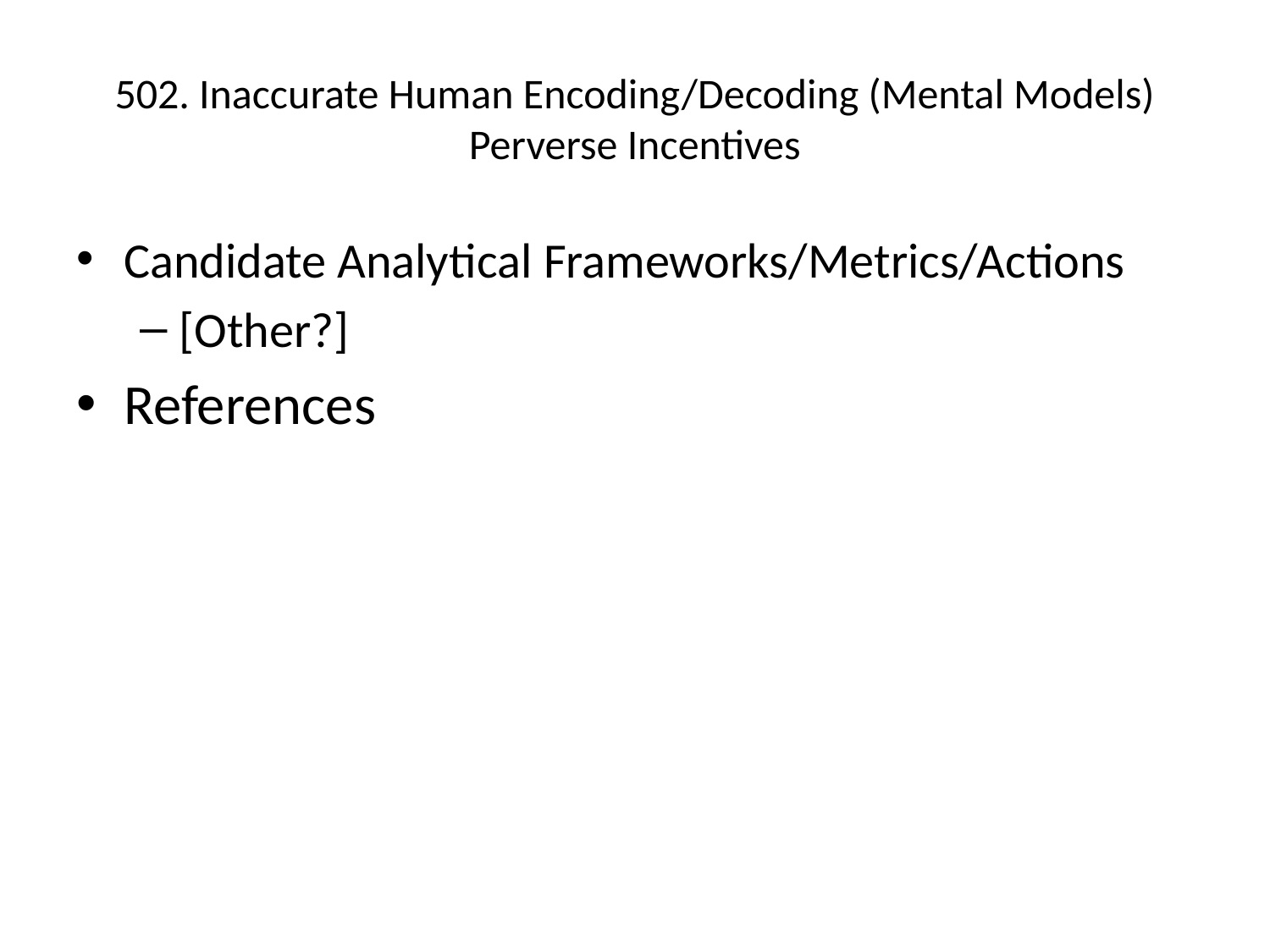

# 502. Inaccurate Human Encoding/Decoding (Mental Models) Perverse Incentives
Candidate Analytical Frameworks/Metrics/Actions
[Other?]
References